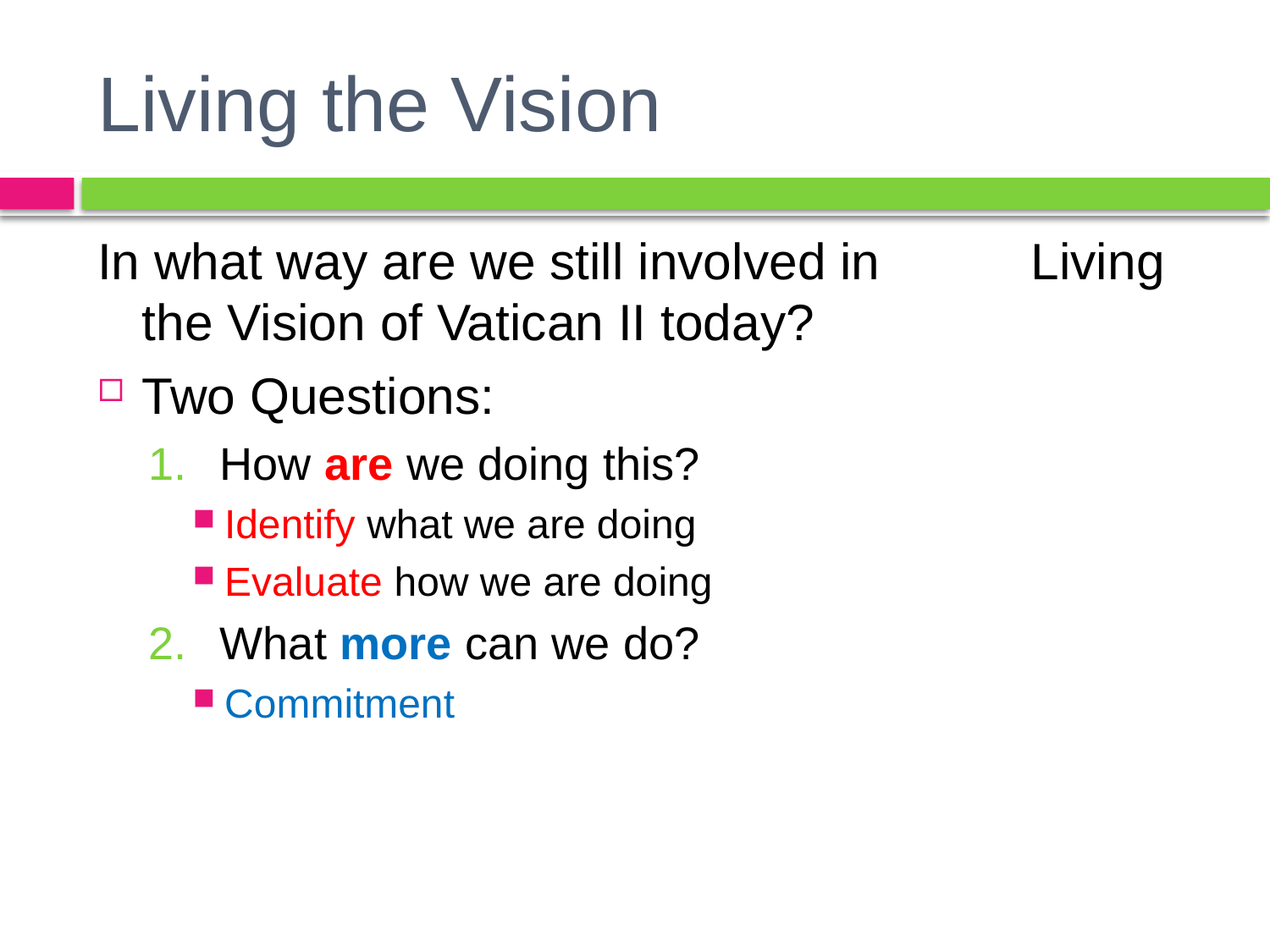

# Living the Vision
In what way are we still involved in 		Living the Vision of Vatican II today?
Two Questions:
How are we doing this?
Identify what we are doing
Evaluate how we are doing
What more can we do?
Commitment